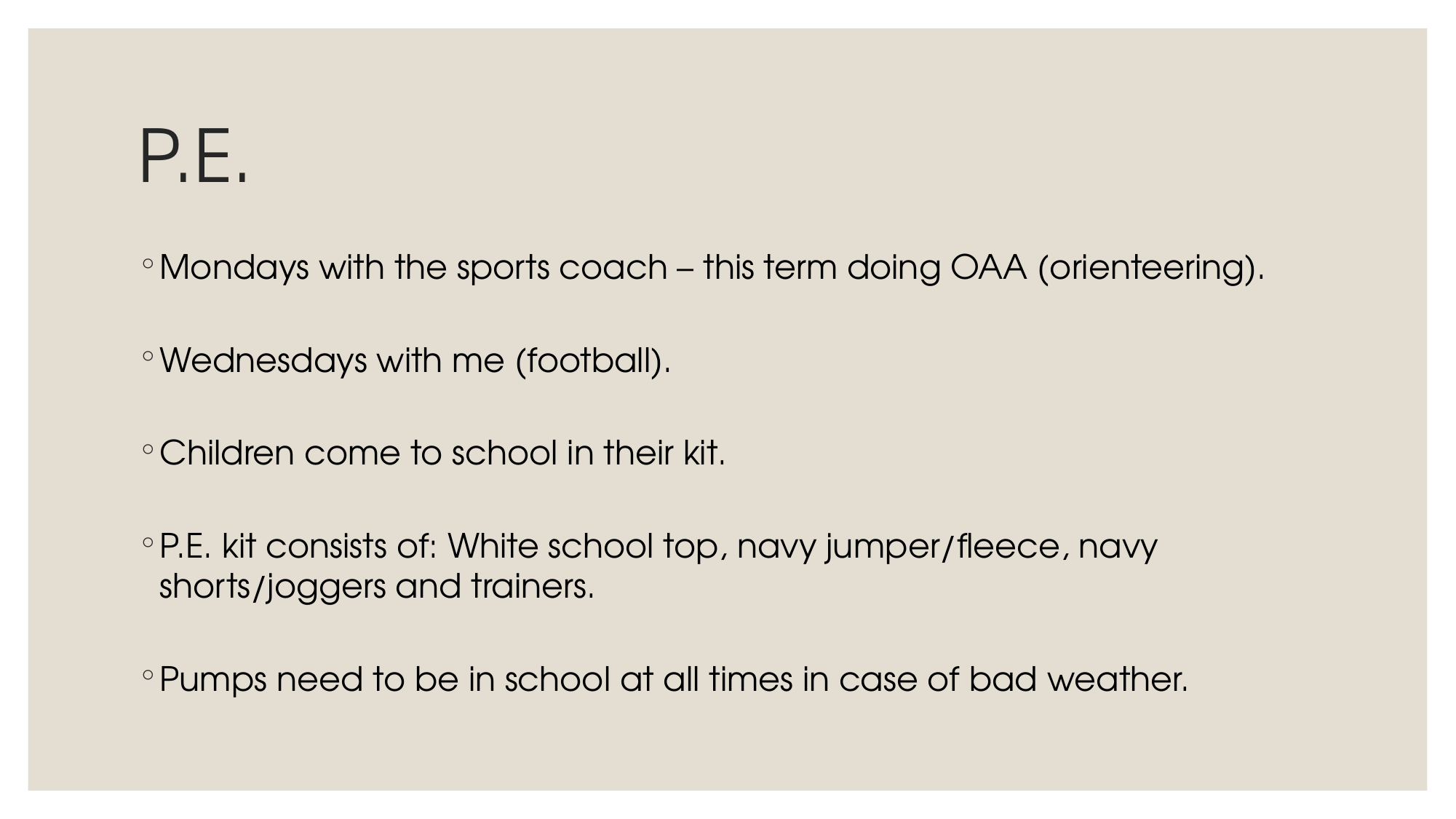

# P.E.
Mondays with the sports coach – this term doing OAA (orienteering).
Wednesdays with me (football).
Children come to school in their kit.
P.E. kit consists of: White school top, navy jumper/fleece, navy shorts/joggers and trainers.
Pumps need to be in school at all times in case of bad weather.